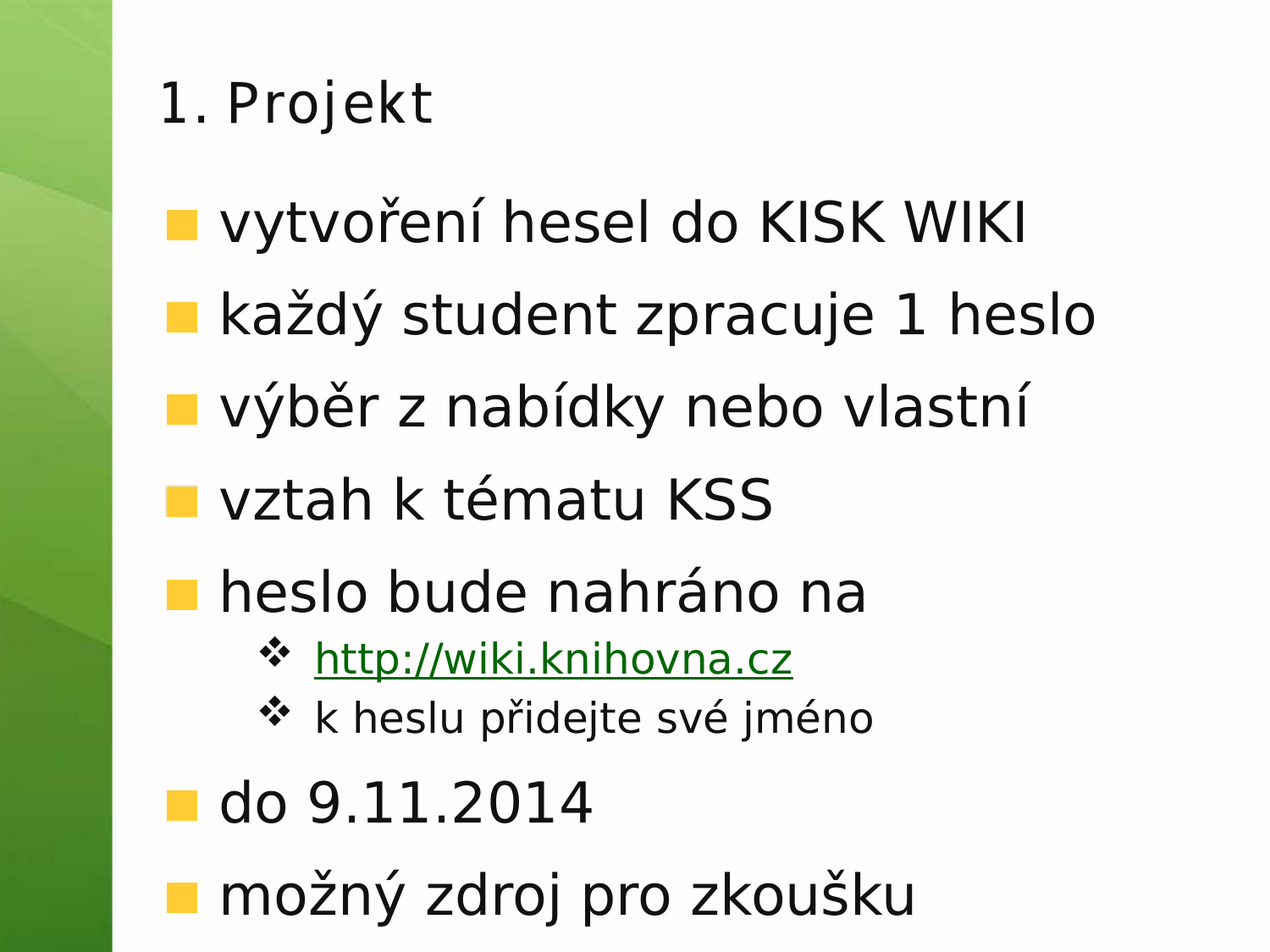

# 1. Projekt
vytvoření hesel do KISK WIKI
každý student zpracuje 1 heslo
výběr z nabídky nebo vlastní
vztah k tématu KSS
heslo bude nahráno na
http://wiki.knihovna.cz
k heslu přidejte své jméno
do 9.11.2014
možný zdroj pro zkoušku